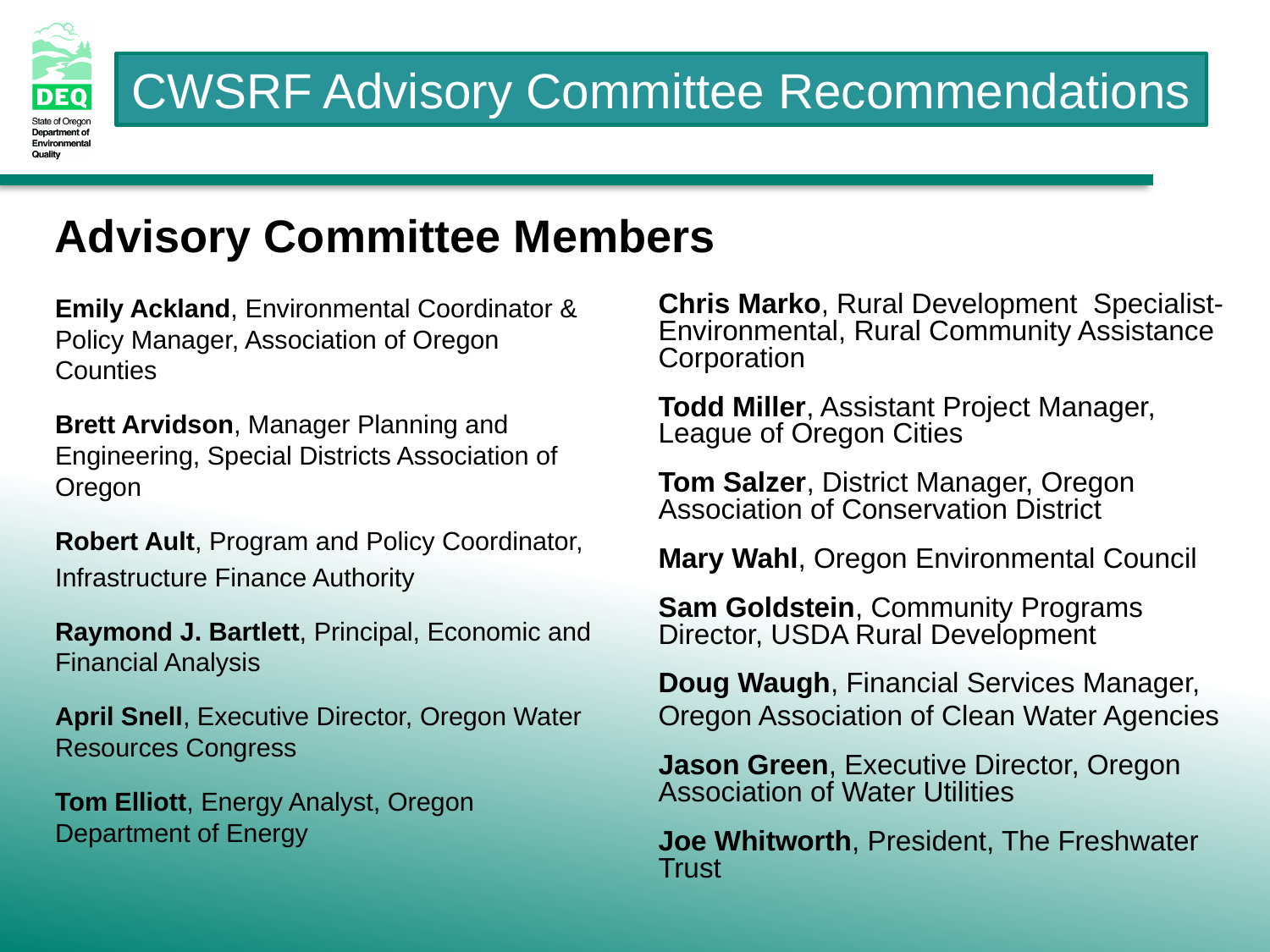

Advisory Committee Members
Emily Ackland, Environmental Coordinator & Policy Manager, Association of Oregon Counties

Brett Arvidson, Manager Planning and Engineering, Special Districts Association of Oregon

Robert Ault, Program and Policy Coordinator,
Infrastructure Finance Authority

Raymond J. Bartlett, Principal, Economic and Financial Analysis

April Snell, Executive Director, Oregon Water Resources Congress

Tom Elliott, Energy Analyst, Oregon Department of Energy

Chris Marko, Rural Development  Specialist-Environmental, Rural Community Assistance Corporation

Todd Miller, Assistant Project Manager, League of Oregon Cities

Tom Salzer, District Manager, Oregon Association of Conservation District

Mary Wahl, Oregon Environmental Council

Sam Goldstein, Community Programs Director, USDA Rural Development

Doug Waugh, Financial Services Manager,
Oregon Association of Clean Water Agencies

Jason Green, Executive Director, Oregon Association of Water Utilities

Joe Whitworth, President, The Freshwater Trust